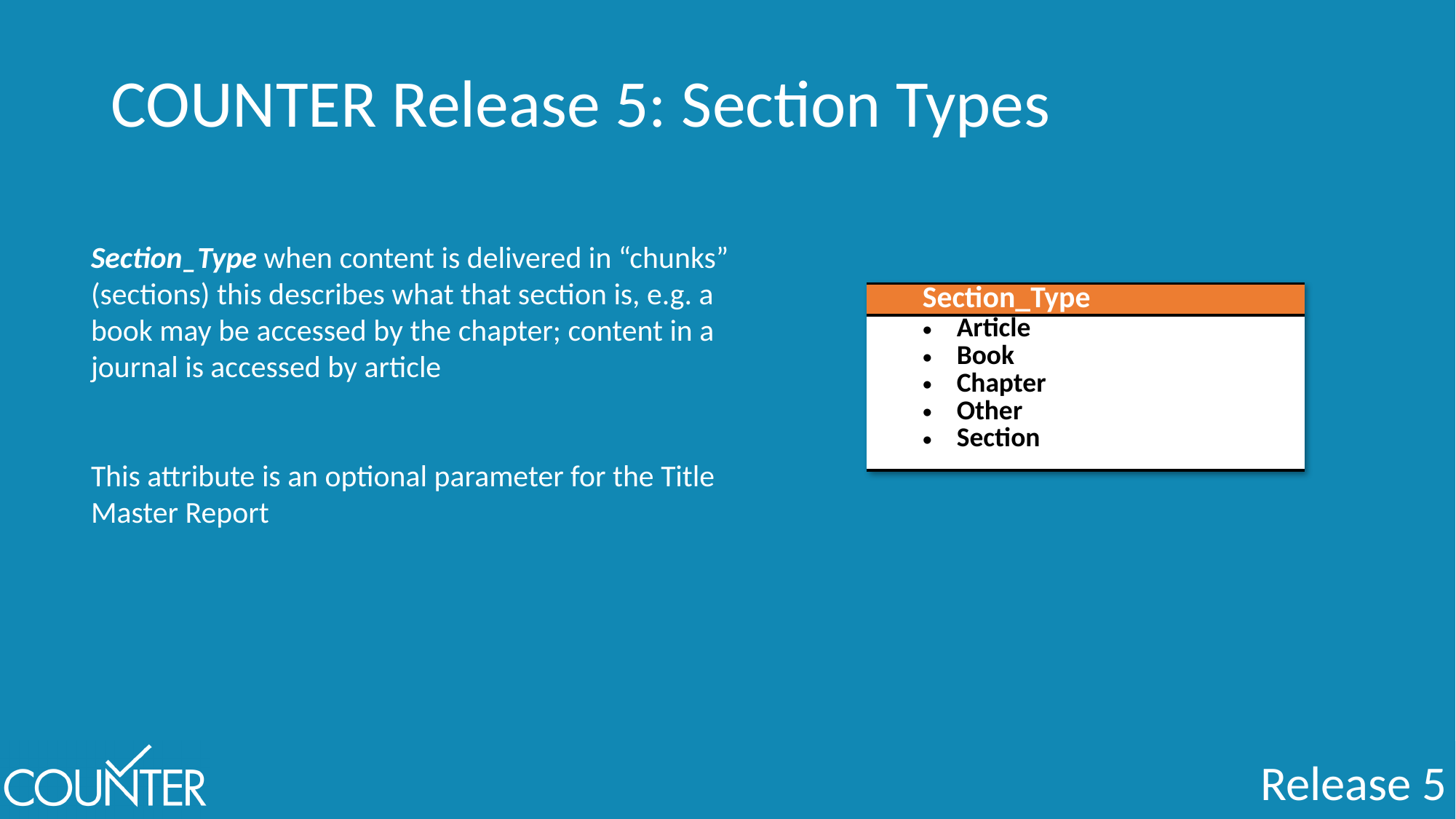

# COUNTER Release 5: Section Types

Section_Type when content is delivered in “chunks” (sections) this describes what that section is, e.g. a book may be accessed by the chapter; content in a journal is accessed by article

This attribute is an optional parameter for the Title Master Report
| Section\_Type |
| --- |
| Article Book Chapter Other Section |